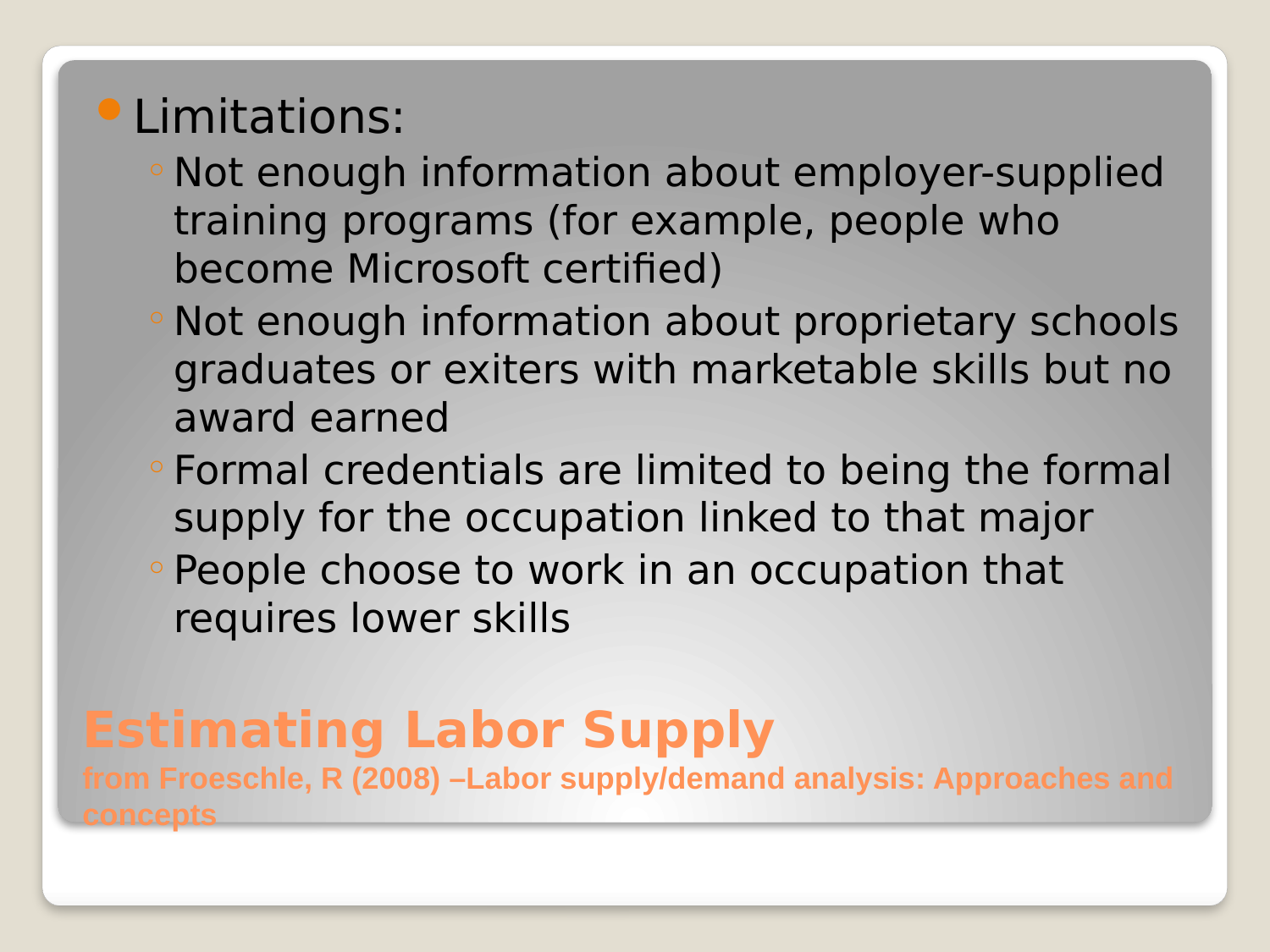

Limitations:
Not enough information about employer-supplied training programs (for example, people who become Microsoft certified)
Not enough information about proprietary schools graduates or exiters with marketable skills but no award earned
Formal credentials are limited to being the formal supply for the occupation linked to that major
People choose to work in an occupation that requires lower skills

# Estimating Labor Supply from Froeschle, R (2008) –Labor supply/demand analysis: Approaches and concepts